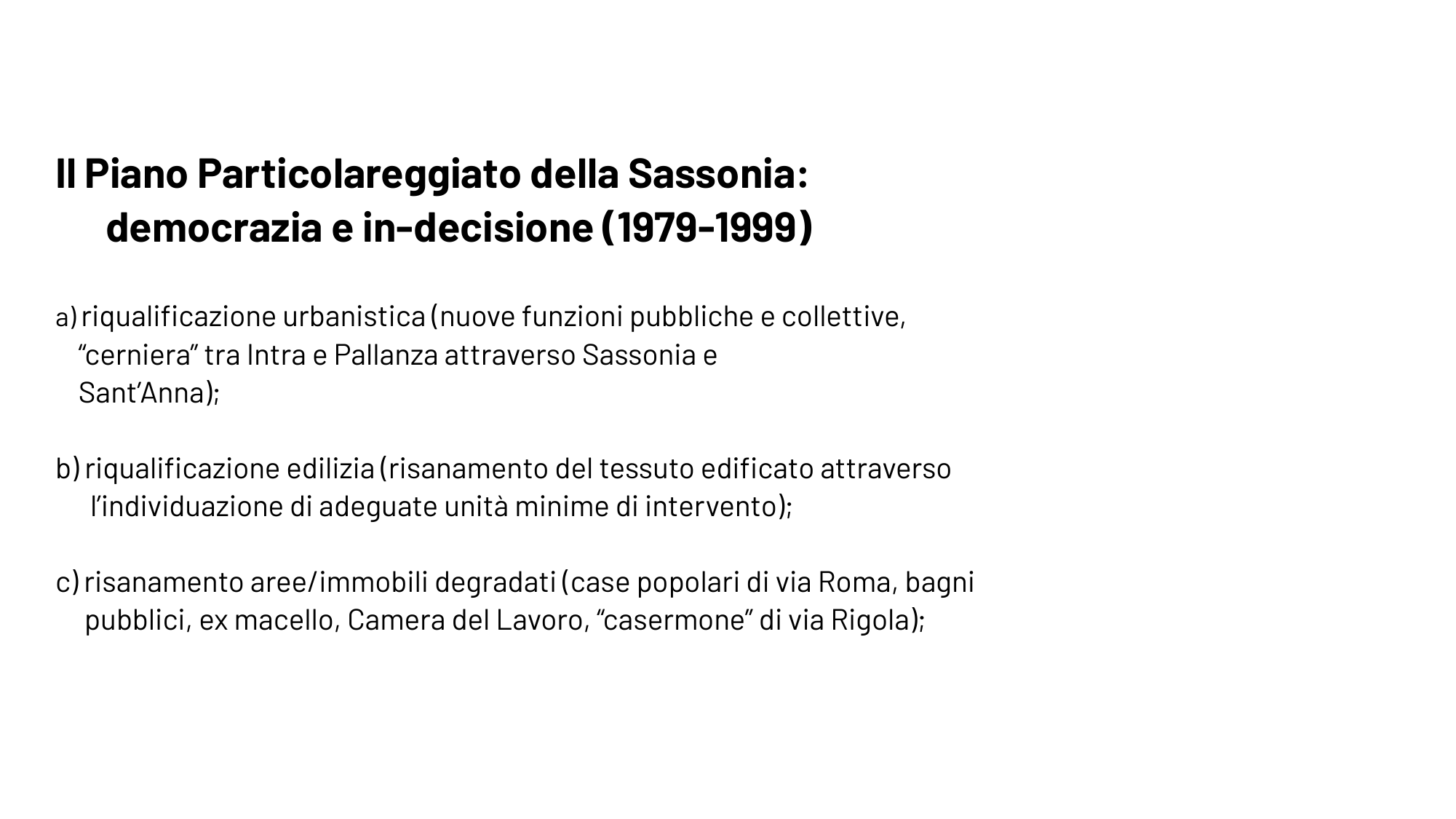

# Il Piano Particolareggiato della Sassonia: democrazia e in-decisione (1979-1999)   a) riqualificazione urbanistica (nuove funzioni pubbliche e collettive, “cerniera” tra Intra e Pallanza attraverso Sassonia e Sant’Anna);   b) riqualificazione edilizia (risanamento del tessuto edificato attraverso l’individuazione di adeguate unità minime di intervento); c) risanamento aree/immobili degradati (case popolari di via Roma, bagni pubblici, ex macello, Camera del Lavoro, “casermone” di via Rigola);